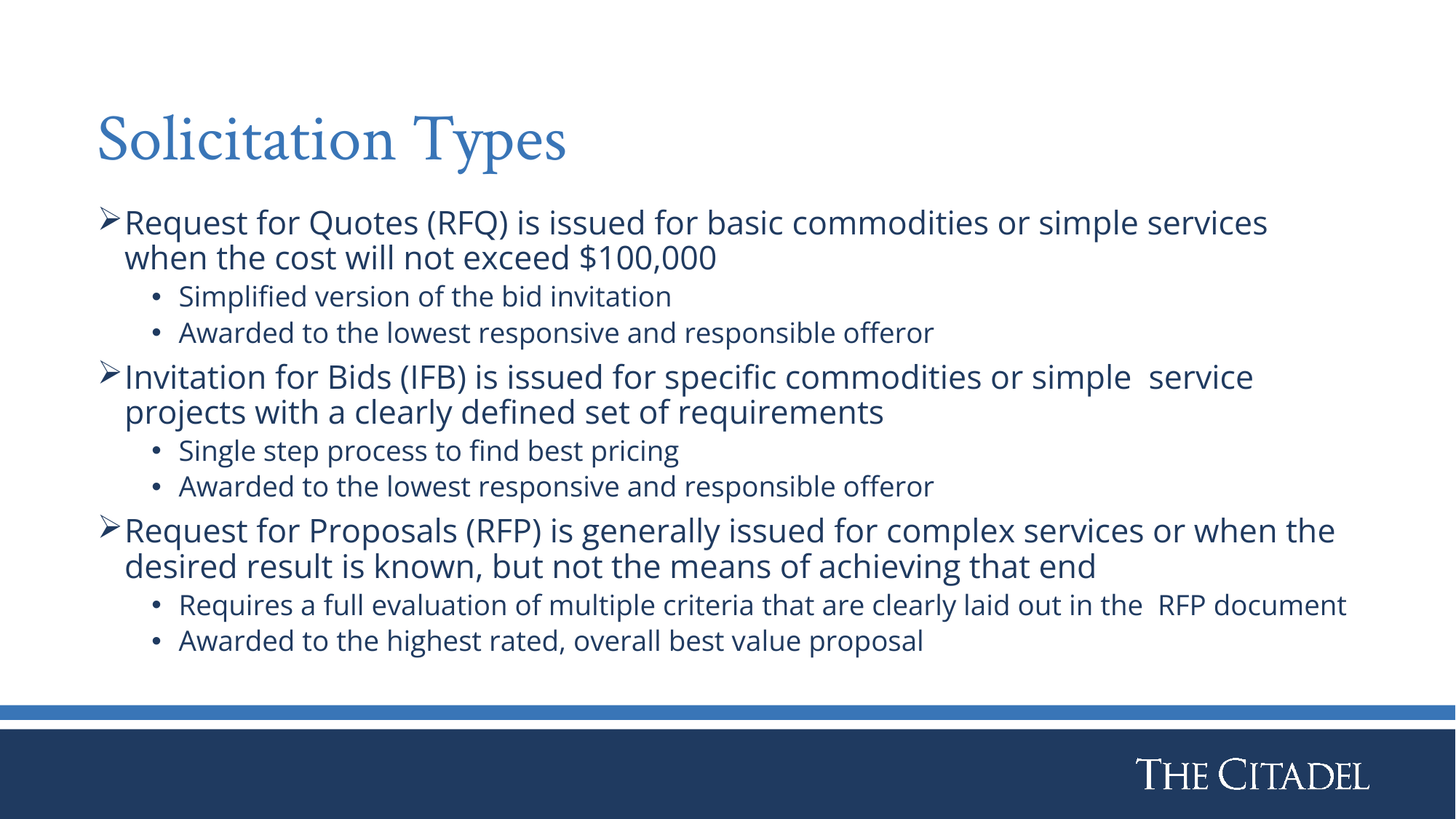

# Solicitation Types
Request for Quotes (RFQ) is issued for basic commodities or simple services when the cost will not exceed $100,000
Simplified version of the bid invitation
Awarded to the lowest responsive and responsible offeror
Invitation for Bids (IFB) is issued for specific commodities or simple  service projects with a clearly defined set of requirements
Single step process to find best pricing
Awarded to the lowest responsive and responsible offeror
Request for Proposals (RFP) is generally issued for complex services or when the desired result is known, but not the means of achieving that end
Requires a full evaluation of multiple criteria that are clearly laid out in the  RFP document
Awarded to the highest rated, overall best value proposal